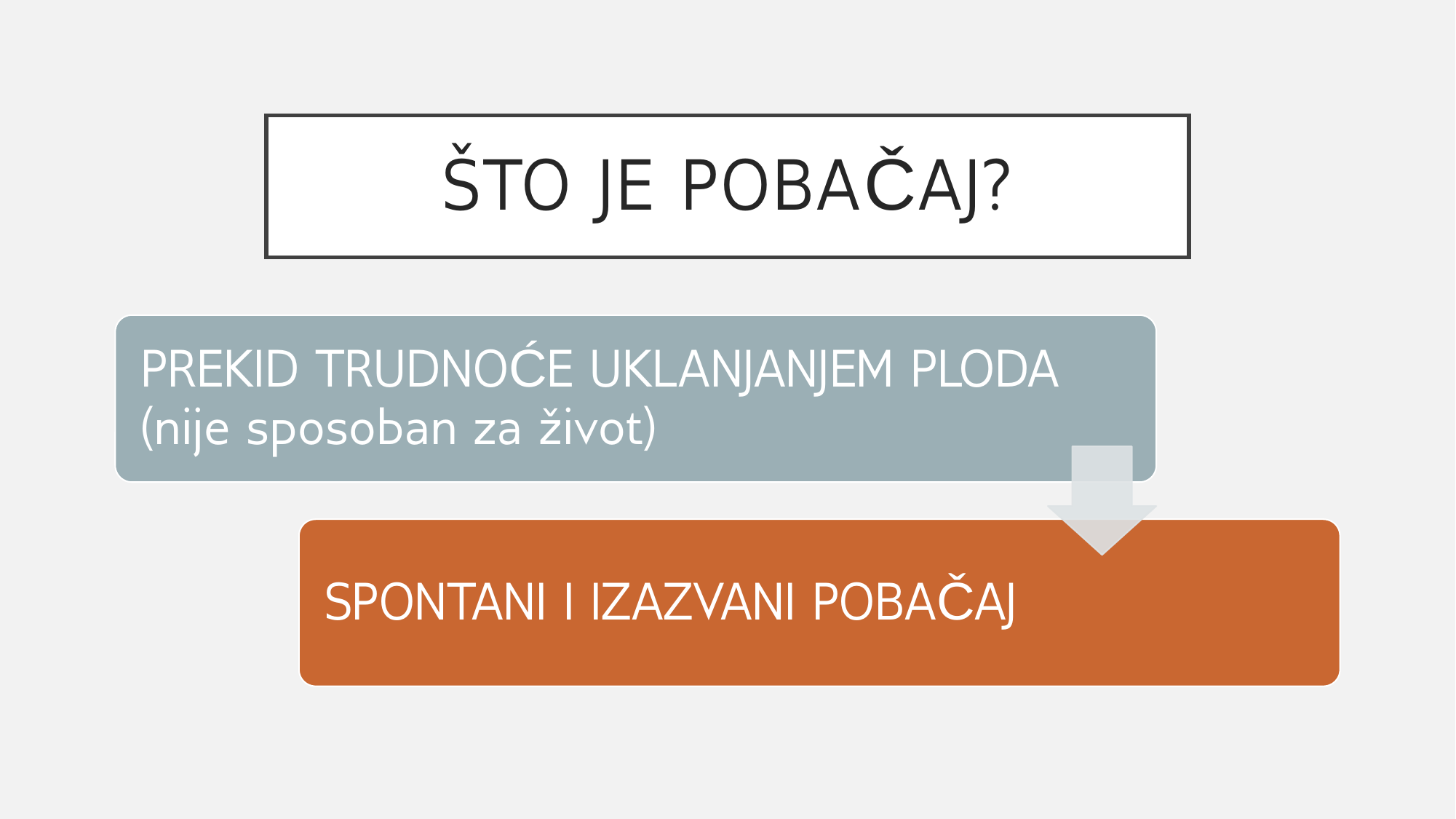

# Što je pobačaj?
PREKID TRUDNOĆE UKLANJANJEM PLODA (nije sposoban za život)
SPONTANI I IZAZVANI POBAČAJ